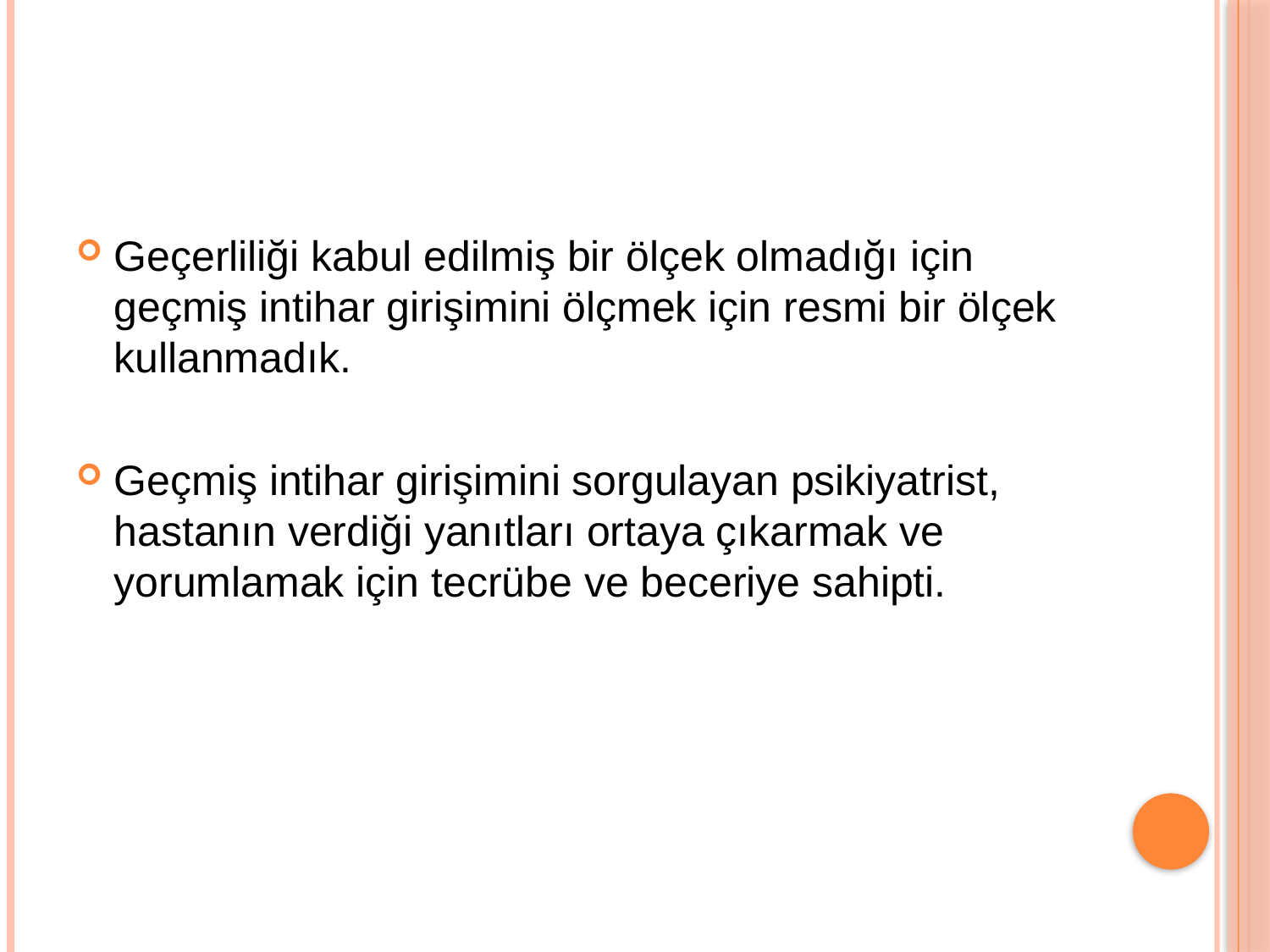

#
Geçerliliği kabul edilmiş bir ölçek olmadığı için geçmiş intihar girişimini ölçmek için resmi bir ölçek kullanmadık.

Geçmiş intihar girişimini sorgulayan psikiyatrist, hastanın verdiği yanıtları ortaya çıkarmak ve yorumlamak için tecrübe ve beceriye sahipti.